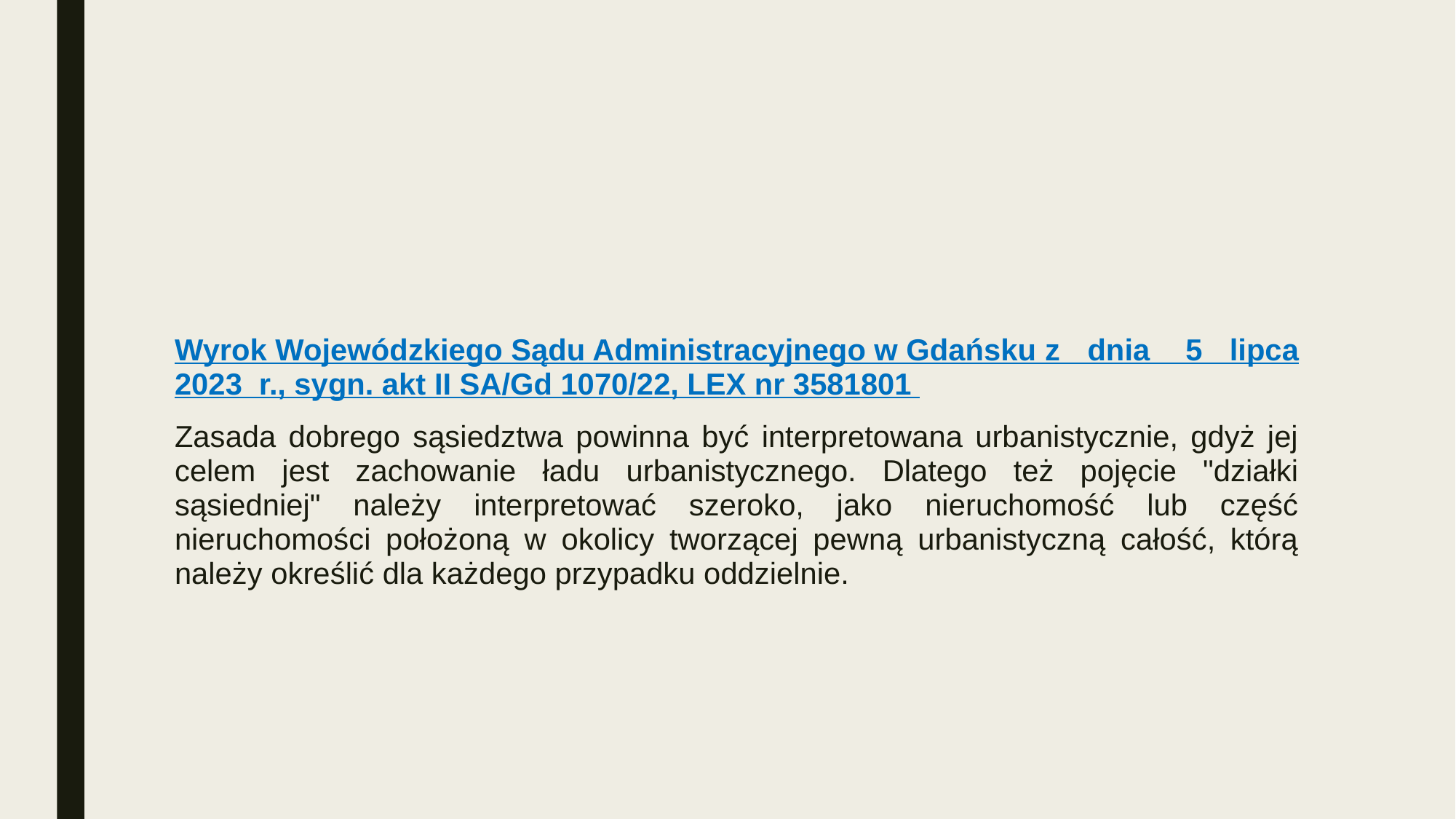

#

Wyrok Wojewódzkiego Sądu Administracyjnego w Gdańsku z dnia  5 lipca 2023  r., sygn. akt II SA/Gd 1070/22, LEX nr 3581801
Zasada dobrego sąsiedztwa powinna być interpretowana urbanistycznie, gdyż jej celem jest zachowanie ładu urbanistycznego. Dlatego też pojęcie "działki sąsiedniej" należy interpretować szeroko, jako nieruchomość lub część nieruchomości położoną w okolicy tworzącej pewną urbanistyczną całość, którą należy określić dla każdego przypadku oddzielnie.